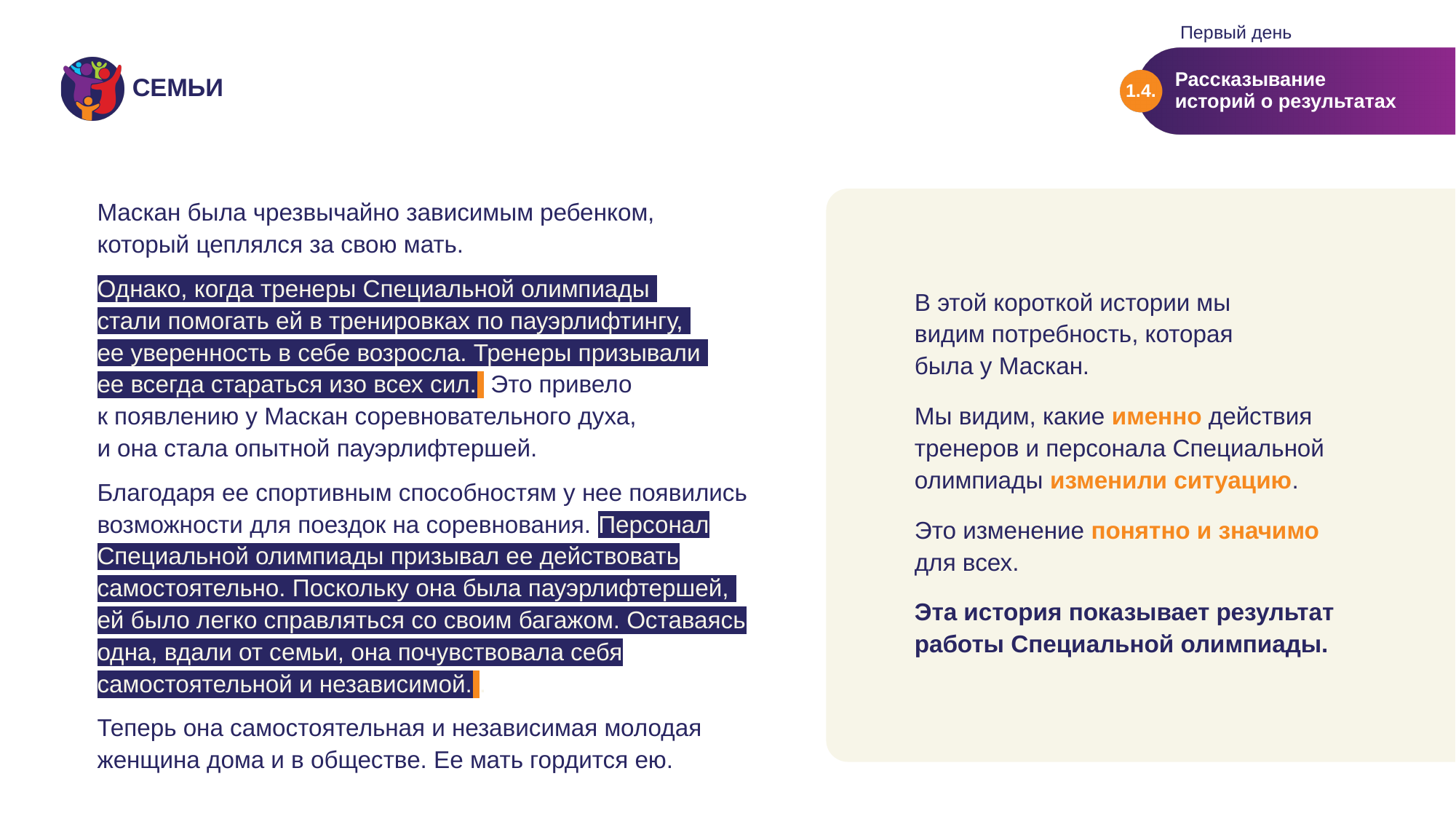

Первый день
Рассказывание историй о результатах
1.4.

Маскан была чрезвычайно зависимым ребенком,
который цеплялся за свою мать.
Однако, когда тренеры Специальной олимпиады
стали помогать ей в тренировках по пауэрлифтингу,
ее уверенность в себе возросла. Тренеры призывали
ее всегда стараться изо всех сил.  Это привело
к появлению у Маскан соревновательного духа,
и она стала опытной пауэрлифтершей.
Благодаря ее спортивным способностям у нее появились возможности для поездок на соревнования. Персонал Специальной олимпиады призывал ее действовать самостоятельно. Поскольку она была пауэрлифтершей,
ей было легко справляться со своим багажом. Оставаясь одна, вдали от семьи, она почувствовала себя самостоятельной и независимой. .
Теперь она самостоятельная и независимая молодая женщина дома и в обществе. Ее мать гордится ею.
В этой короткой истории мы
видим потребность, которая
была у Маскан.
Мы видим, какие именно действия тренеров и персонала Специальной олимпиады изменили ситуацию.
Это изменение понятно и значимо для всех.
Эта история показывает результат работы Специальной олимпиады.